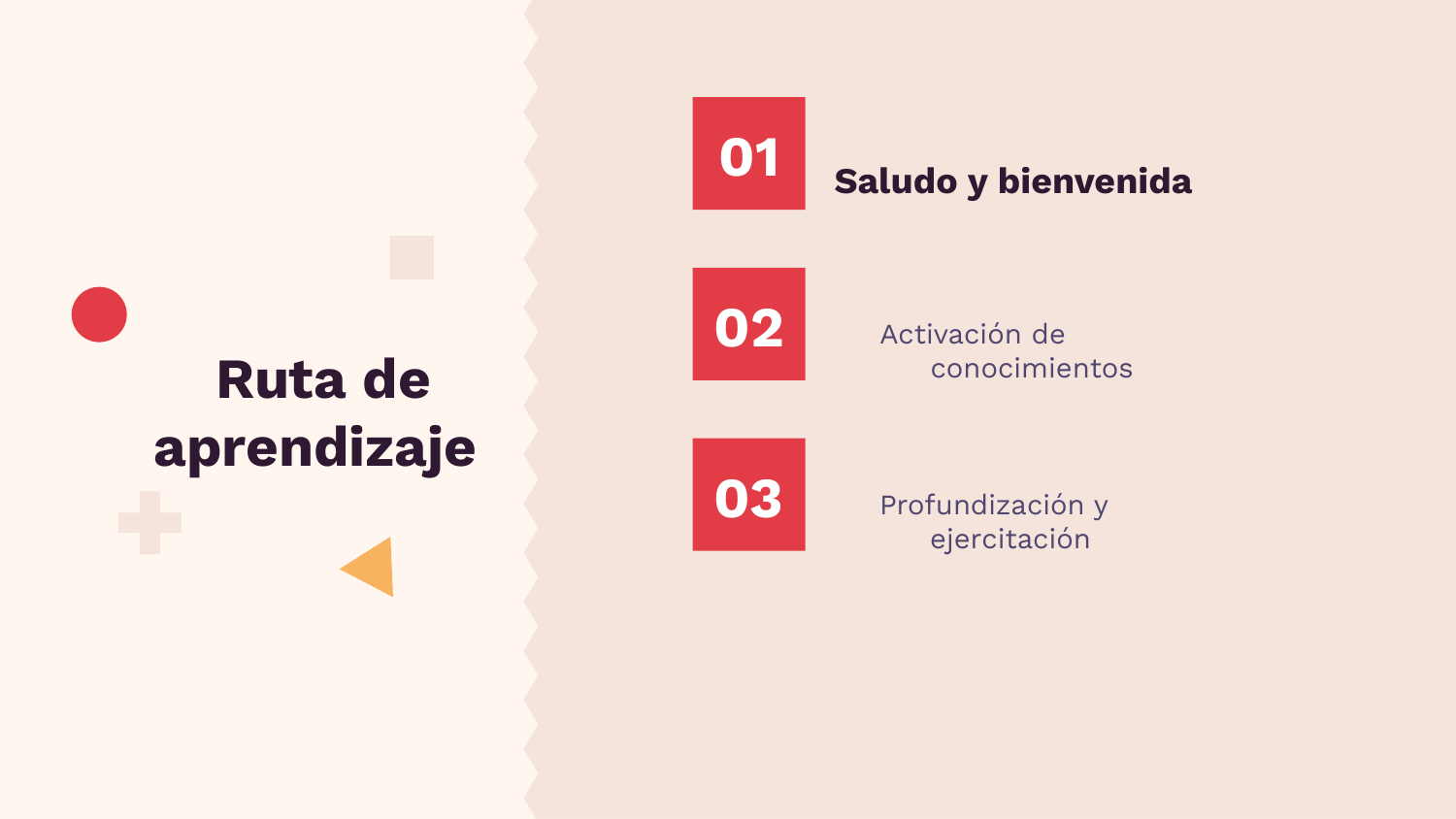

01
Saludo y bienvenida

02
Activación de conocimientos
# Ruta de aprendizaje

03
Profundización y ejercitación